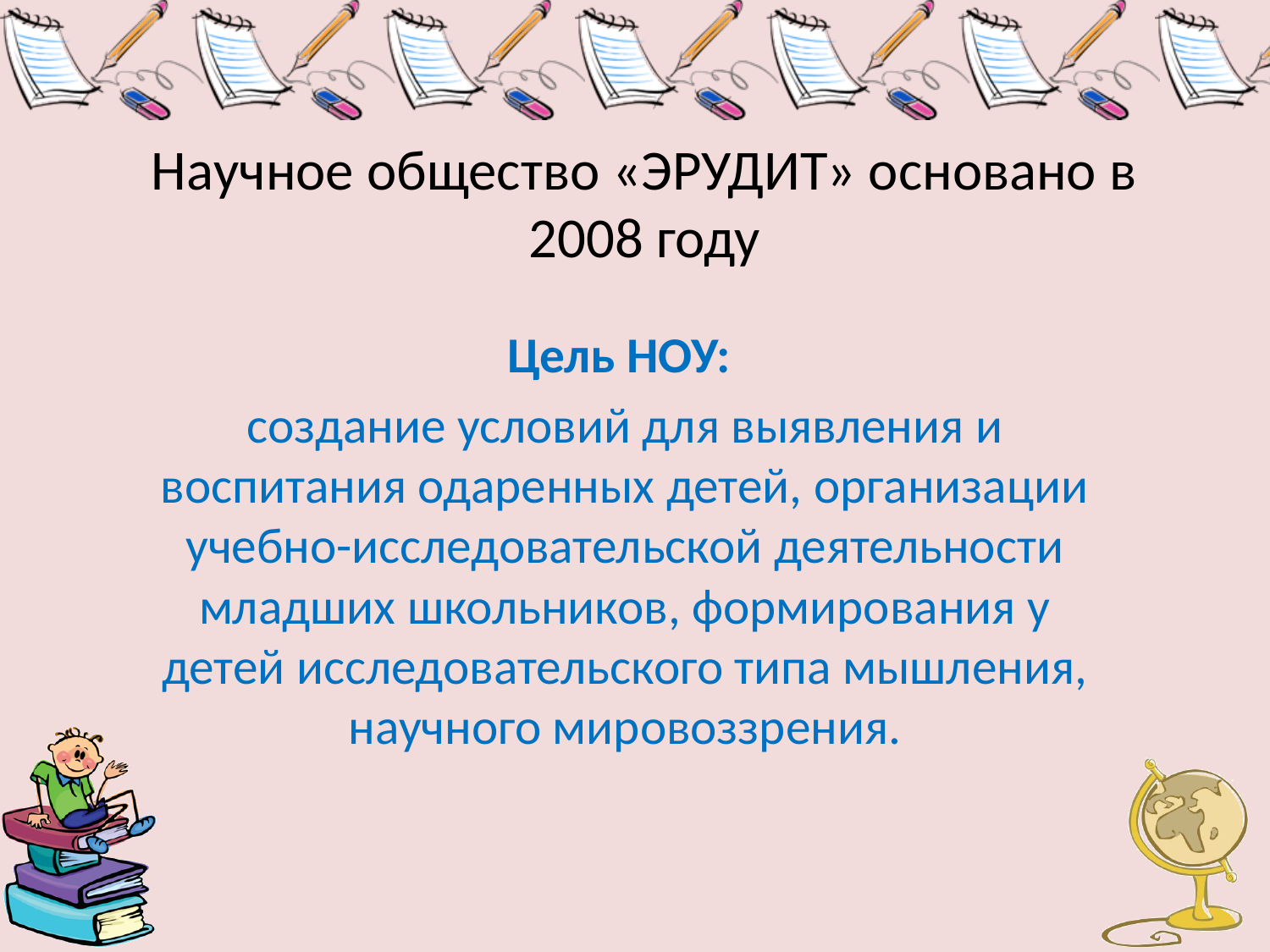

# Научное общество «ЭРУДИТ» основано в 2008 году
Цель НОУ:
создание условий для выявления и воспитания одаренных детей, организации учебно-исследовательской деятельности младших школьников, формирования у детей исследовательского типа мышления, научного мировоззрения.